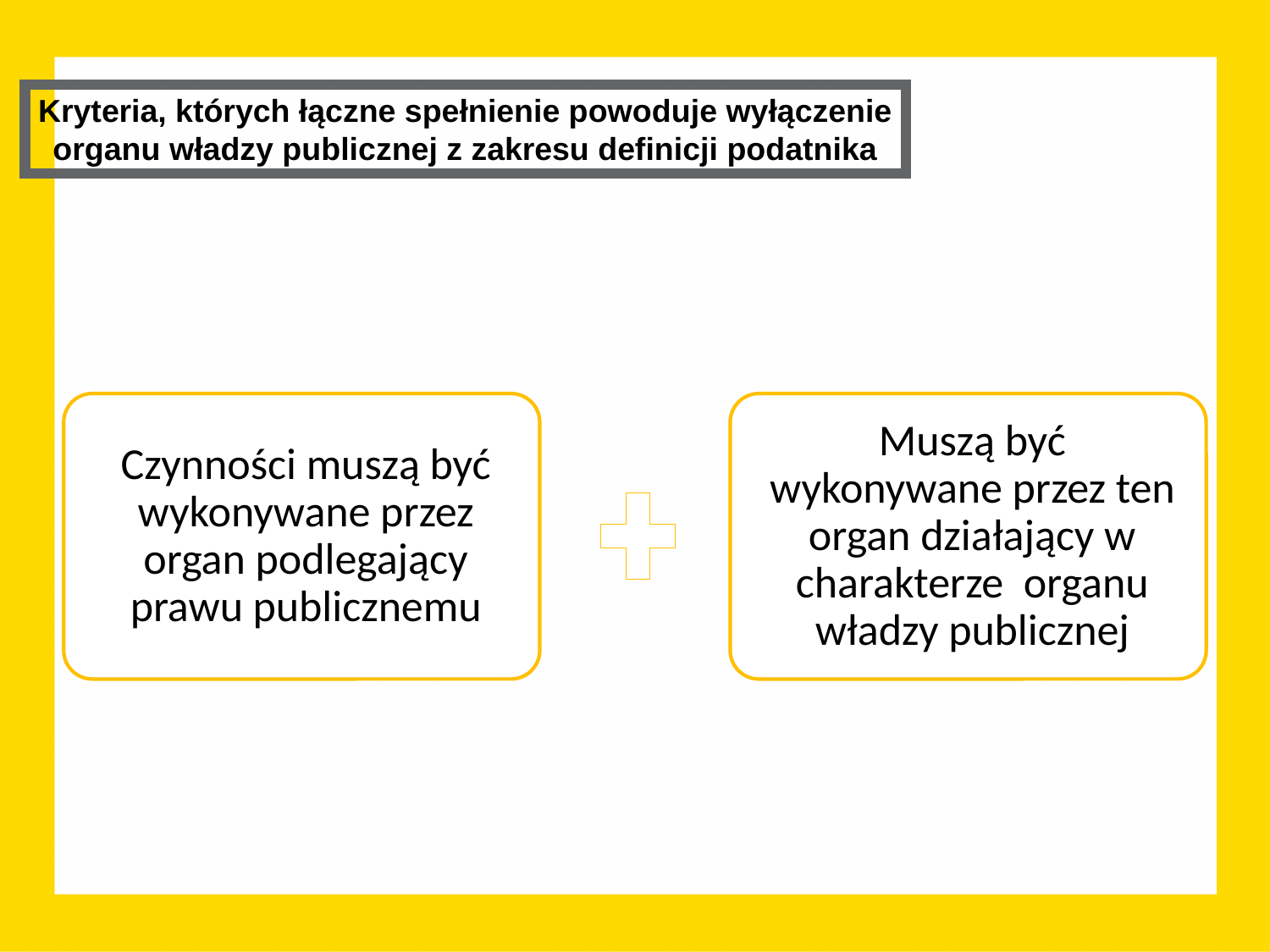

Kryteria, których łączne spełnienie powoduje wyłączenie organu władzy publicznej z zakresu definicji podatnika
Czynności muszą być wykonywane przez organ podlegający prawu publicznemu

Muszą być wykonywane przez ten organ działający w charakterze  organu władzy publicznej